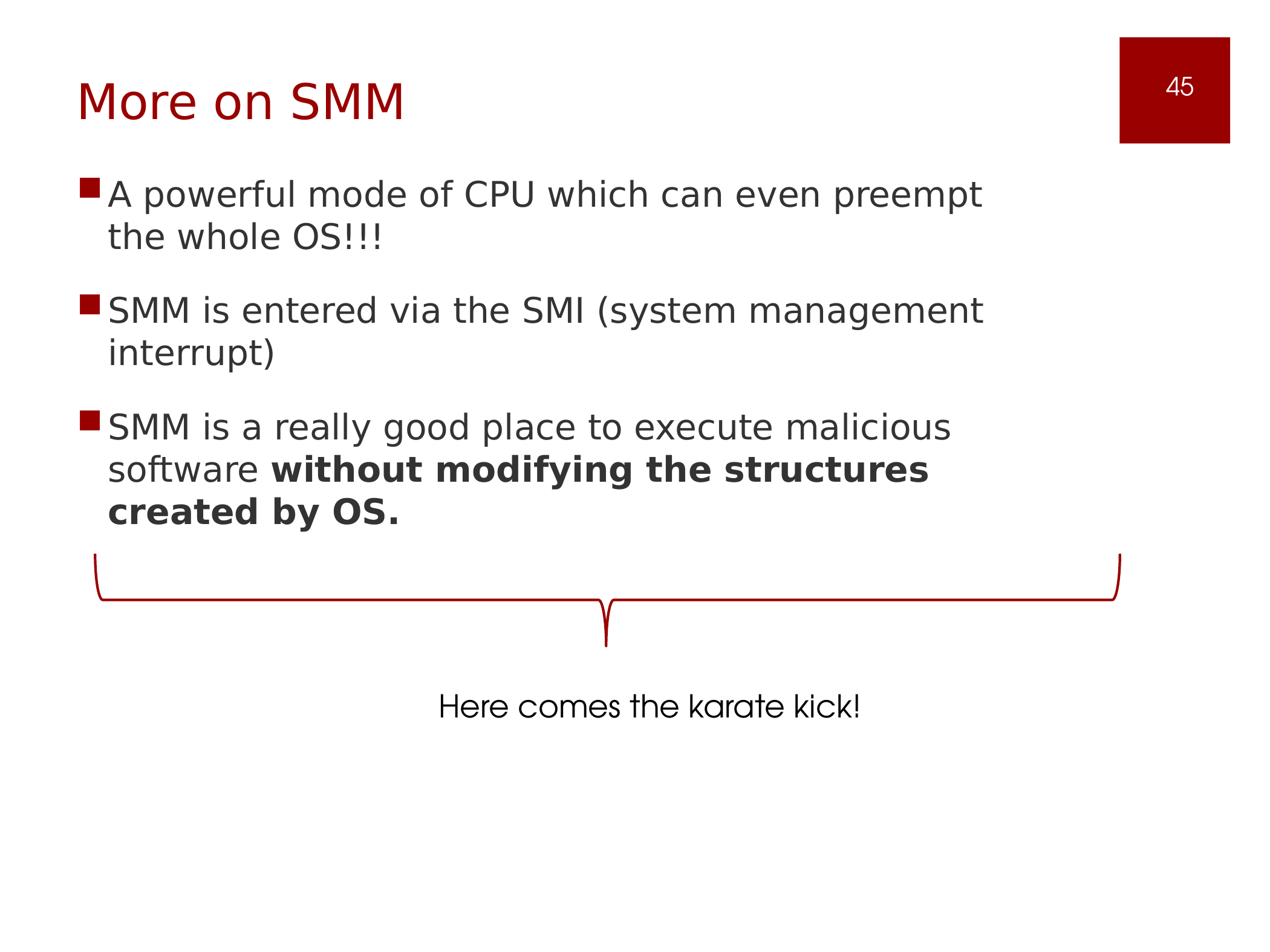

# More on SMM
45

A powerful mode of CPU which can even preempt the whole OS!!!
SMM is entered via the SMI (system management interrupt)
SMM is a really good place to execute malicious software without modifying the structures created by OS.
Here comes the karate kick!